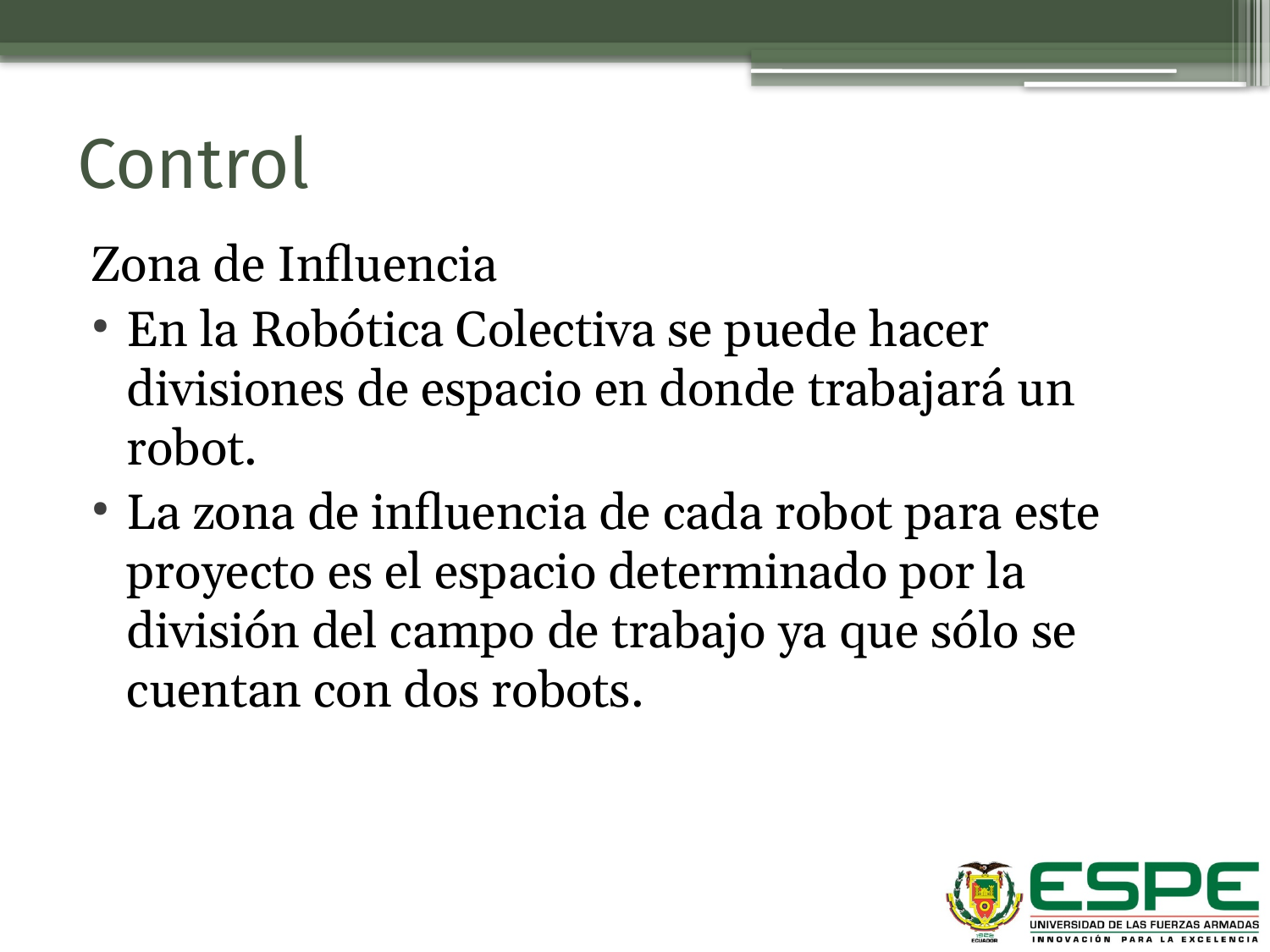

# Control
Zona de Influencia
En la Robótica Colectiva se puede hacer divisiones de espacio en donde trabajará un robot.
La zona de influencia de cada robot para este proyecto es el espacio determinado por la división del campo de trabajo ya que sólo se cuentan con dos robots.